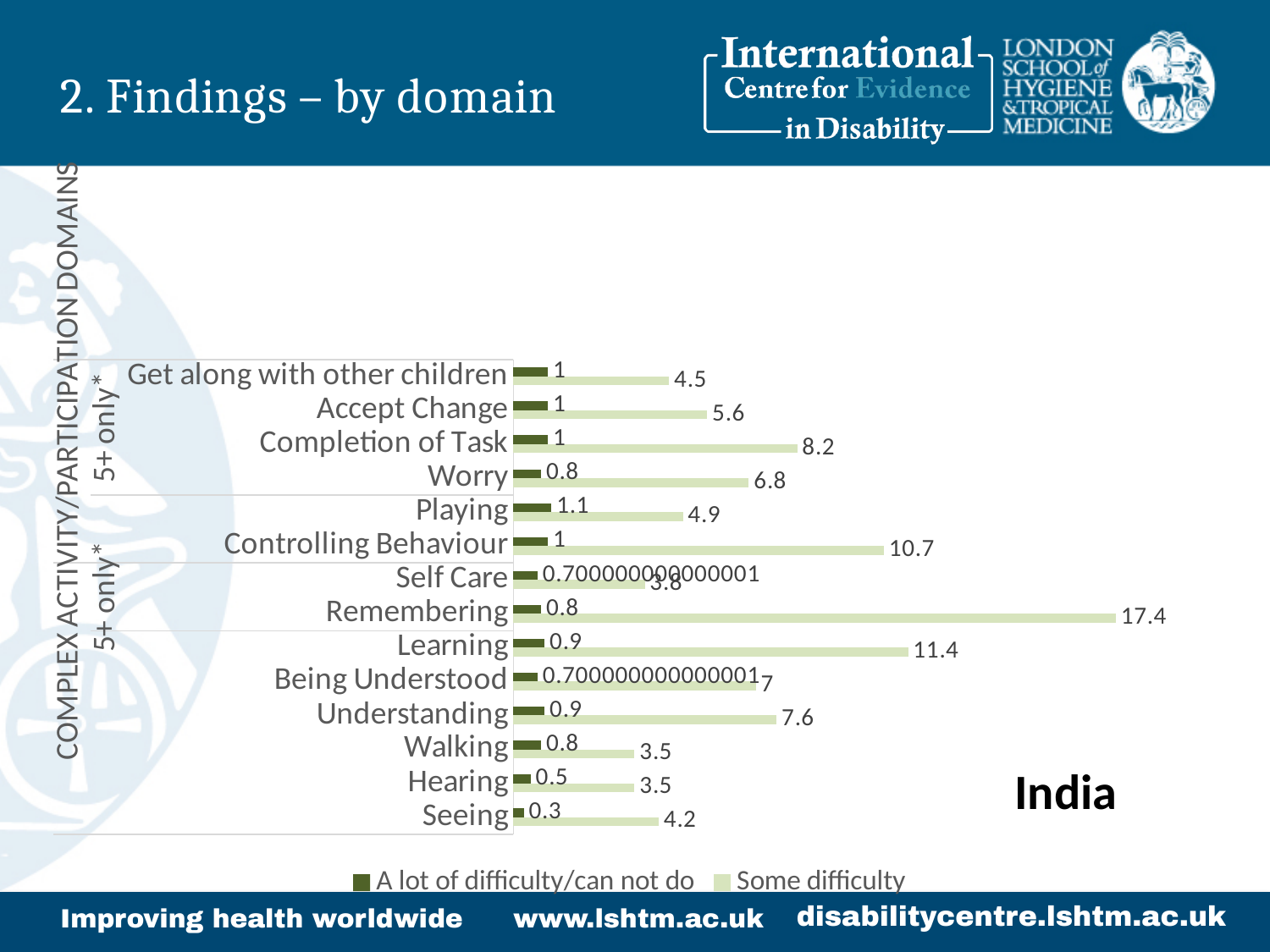

# 2. Findings – by domain

### Chart

| Category | Some difficulty | A lot of difficulty/can not do |
|---|---|---|
| Seeing | 4.2 | 0.3000000000000003 |
| Hearing | 3.5 | 0.5 |
| Walking | 3.5 | 0.8 |
| Understanding | 7.6 | 0.9 |
| Being Understood | 7.0 | 0.7000000000000006 |
| Learning | 11.4 | 0.9 |
| Remembering | 17.4 | 0.8 |
| Self Care | 3.8 | 0.7000000000000006 |
| Controlling Behaviour | 10.7 | 1.0 |
| Playing | 4.9 | 1.1 |
| Worry | 6.8 | 0.8 |
| Completion of Task | 8.200000000000001 | 1.0 |
| Accept Change | 5.6 | 1.0 |
| Get along with other children | 4.5 | 1.0 |
India